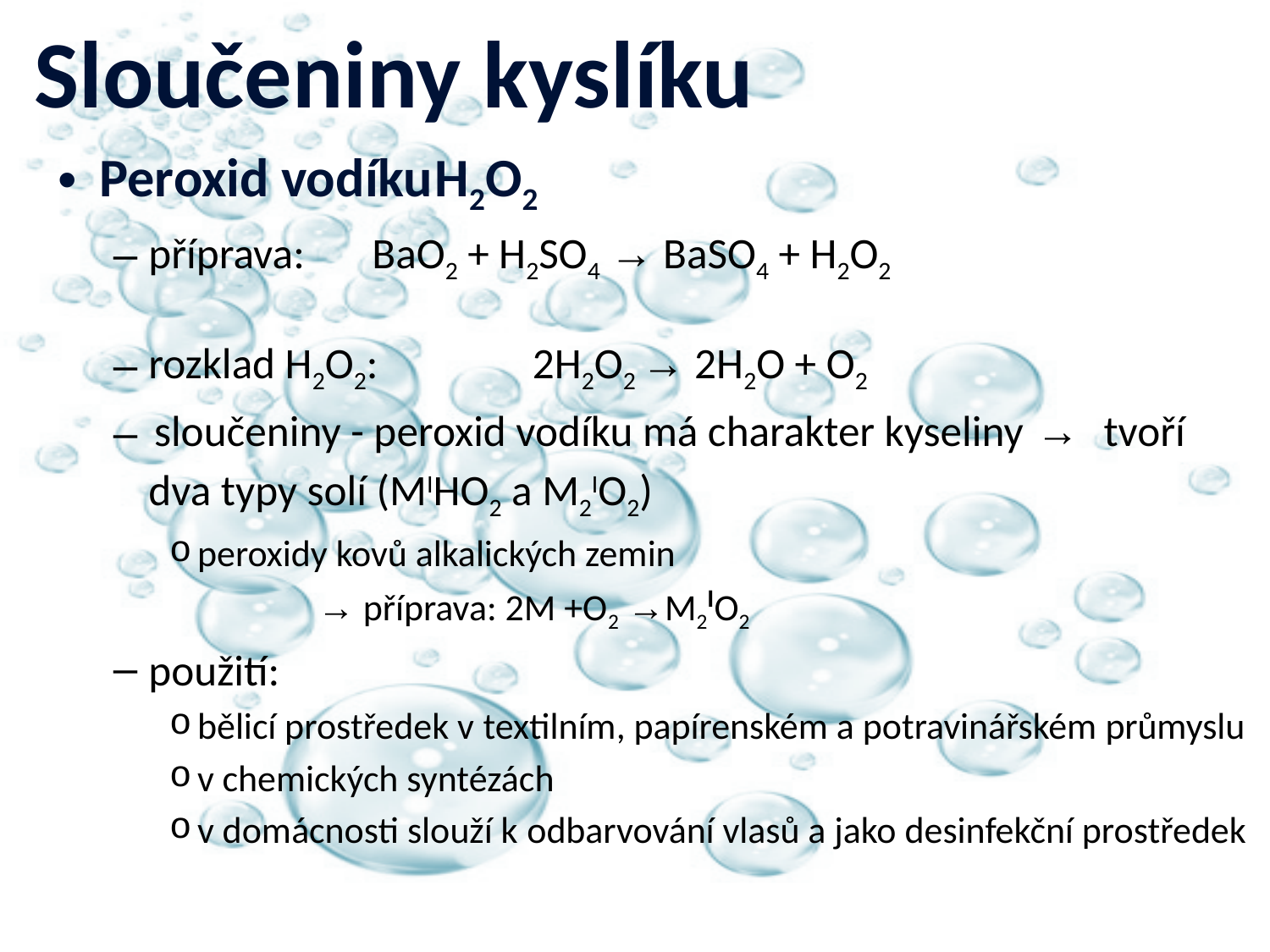

# Sloučeniny kyslíku
Peroxid vodíku	H2O2
příprava: 	BaO2 + H2SO4 → BaSO4 + H2O2

rozklad H2O2: 	     2H2O2 → 2H2O + O2
 sloučeniny - peroxid vodíku má charakter kyseliny →  tvoří dva typy solí (MIHO2 a M2IO2)
peroxidy kovů alkalických zemin
		 → příprava: 2M +O2 →M2IO2
použití:
bělicí prostředek v textilním, papírenském a potravinářském průmyslu
v chemických syntézách
v domácnosti slouží k odbarvování vlasů a jako desinfekční prostředek